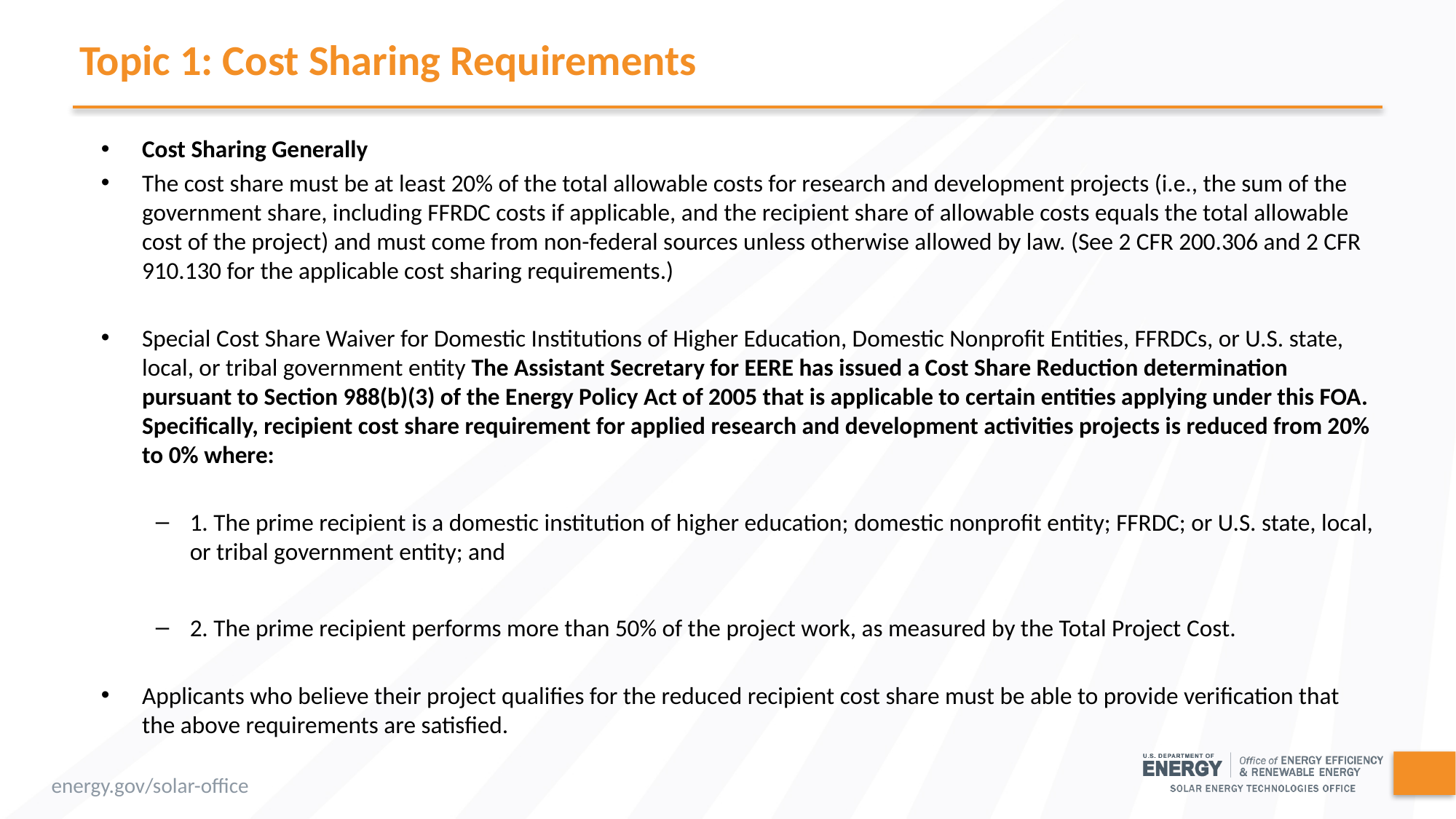

# Topic 1: Cost Sharing Requirements

Cost Sharing Generally
The cost share must be at least 20% of the total allowable costs for research and development projects (i.e., the sum of the government share, including FFRDC costs if applicable, and the recipient share of allowable costs equals the total allowable cost of the project) and must come from non-federal sources unless otherwise allowed by law. (See 2 CFR 200.306 and 2 CFR 910.130 for the applicable cost sharing requirements.)

Special Cost Share Waiver for Domestic Institutions of Higher Education, Domestic Nonprofit Entities, FFRDCs, or U.S. state, local, or tribal government entity The Assistant Secretary for EERE has issued a Cost Share Reduction determination pursuant to Section 988(b)(3) of the Energy Policy Act of 2005 that is applicable to certain entities applying under this FOA. Specifically, recipient cost share requirement for applied research and development activities projects is reduced from 20% to 0% where:

1. The prime recipient is a domestic institution of higher education; domestic nonprofit entity; FFRDC; or U.S. state, local, or tribal government entity; and

2. The prime recipient performs more than 50% of the project work, as measured by the Total Project Cost.

Applicants who believe their project qualifies for the reduced recipient cost share must be able to provide verification that the above requirements are satisfied.